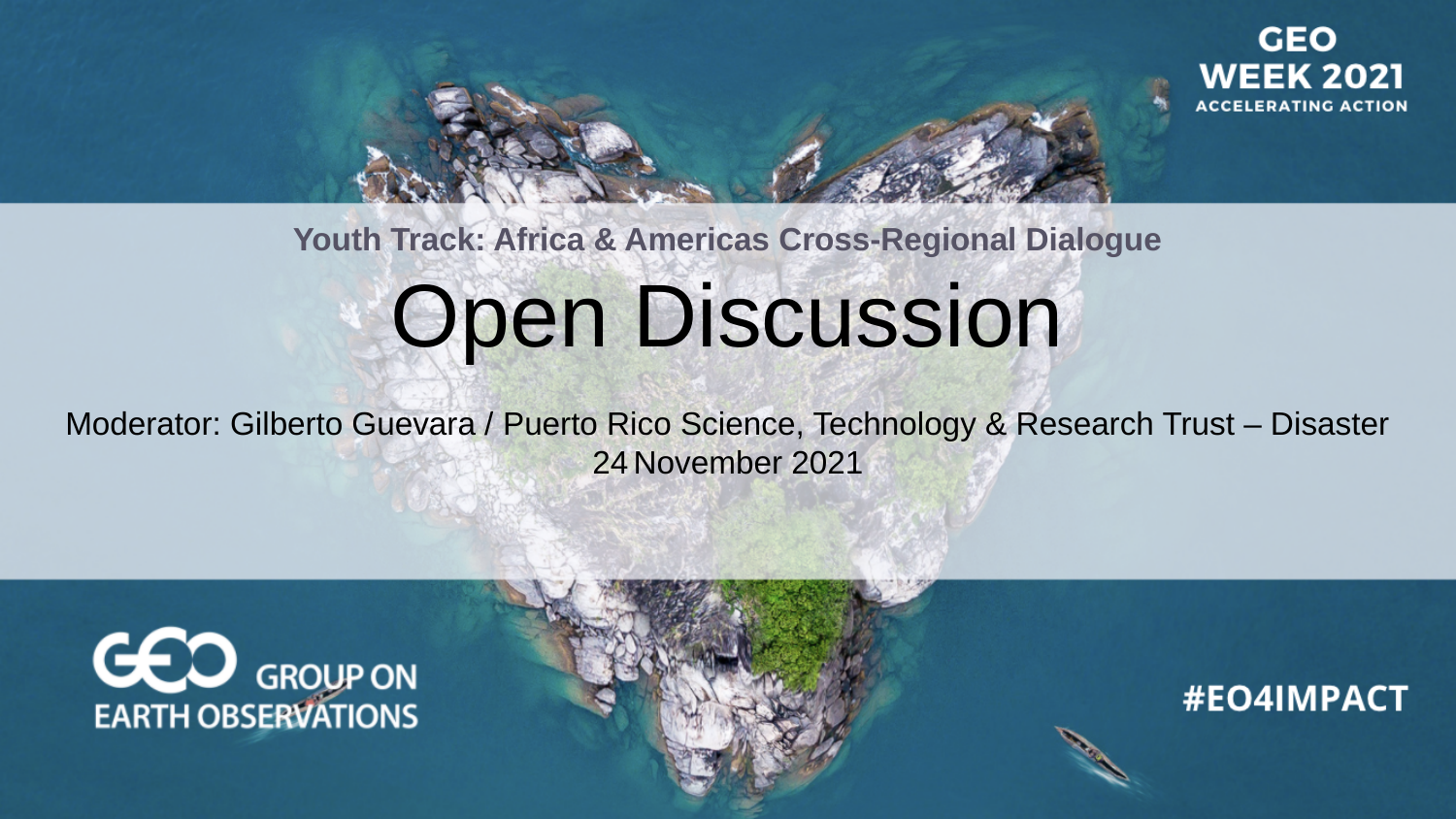

Youth Track: Africa & Americas Cross-Regional Dialogue
Open Discussion

Moderator: Gilberto Guevara / Puerto Rico Science, Technology & Research Trust – Disaster
24 November 2021